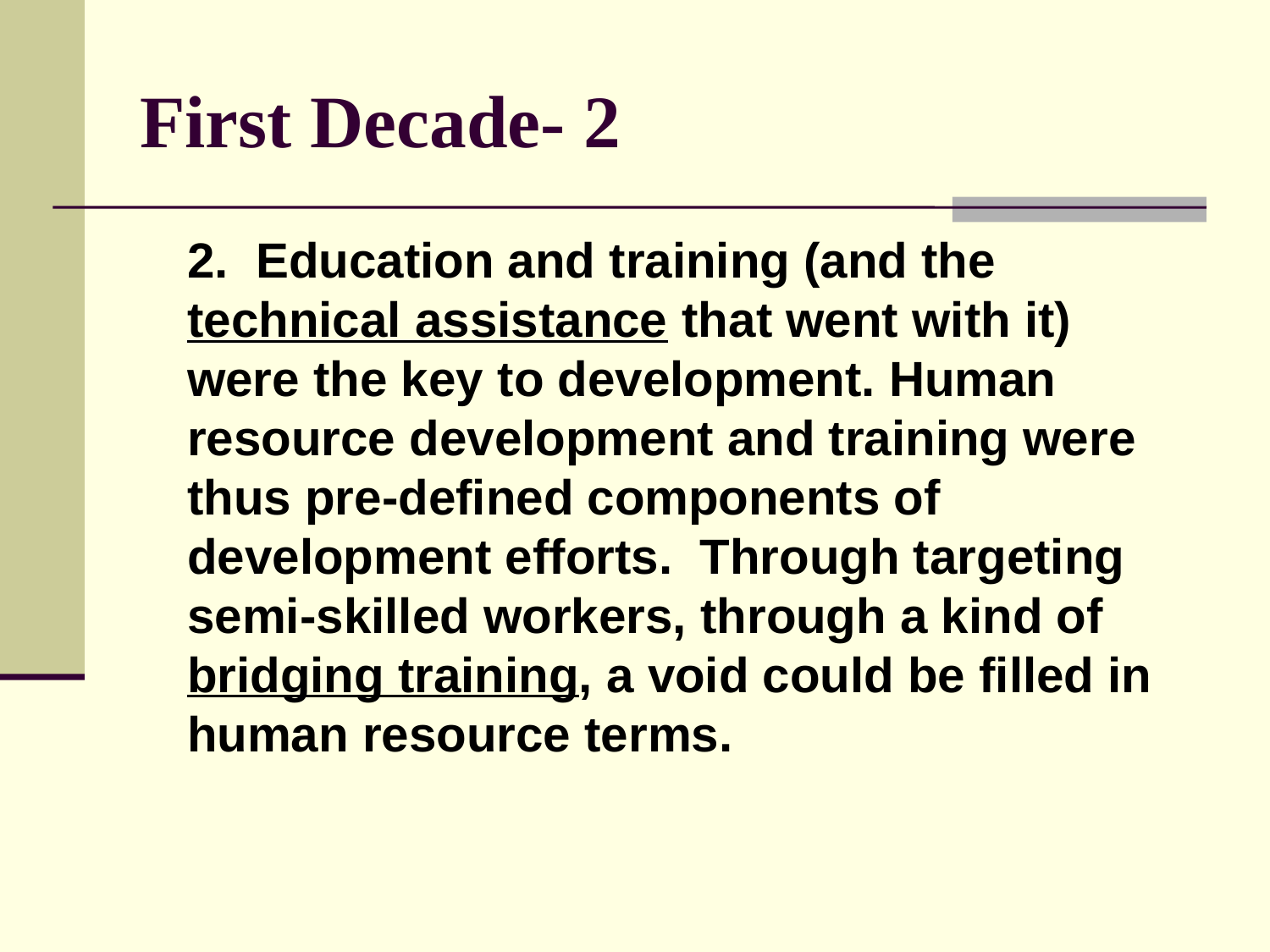

# First Decade- 2
	2.  Education and training (and the technical assistance that went with it) were the key to development. Human resource development and training were thus pre-defined components of development efforts.  Through targeting semi-skilled workers, through a kind of bridging training, a void could be filled in human resource terms.